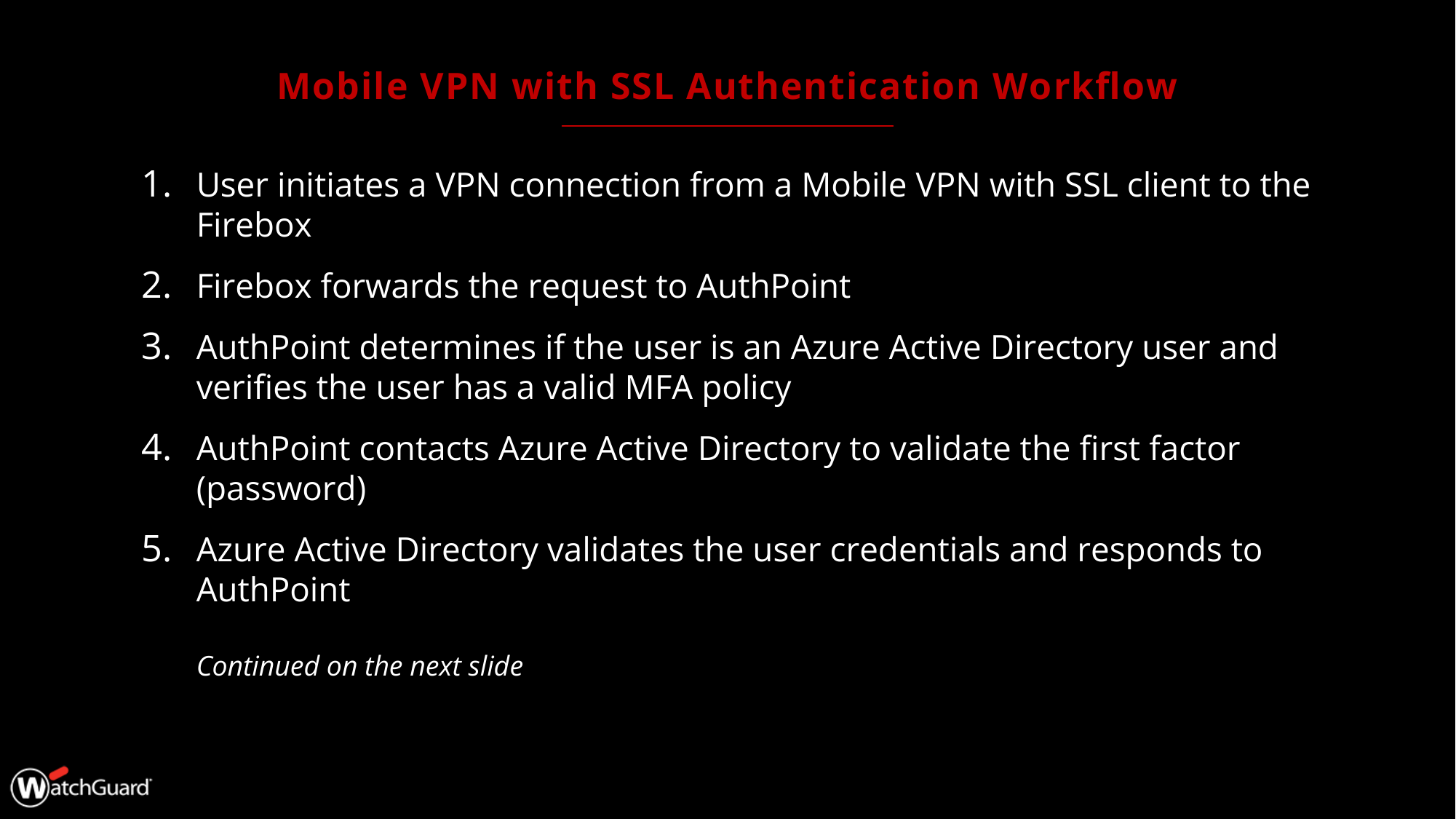

# Mobile VPN with SSL Authentication Workflow
User initiates a VPN connection from a Mobile VPN with SSL client to the Firebox
Firebox forwards the request to AuthPoint
AuthPoint determines if the user is an Azure Active Directory user and verifies the user has a valid MFA policy
AuthPoint contacts Azure Active Directory to validate the first factor (password)
Azure Active Directory validates the user credentials and responds to AuthPoint
Continued on the next slide